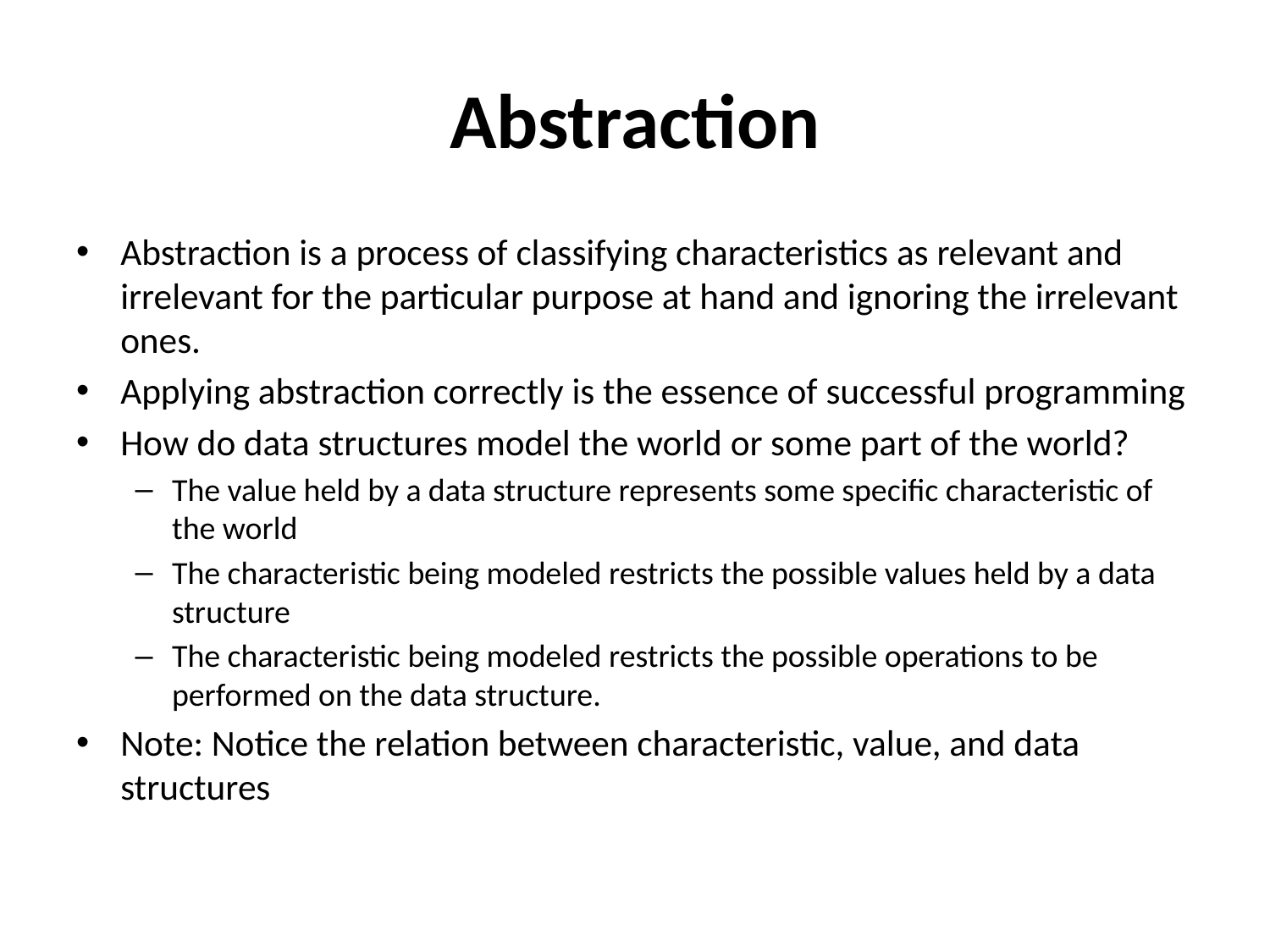

# Abstraction
Abstraction is a process of classifying characteristics as relevant and irrelevant for the particular purpose at hand and ignoring the irrelevant ones.
Applying abstraction correctly is the essence of successful programming
How do data structures model the world or some part of the world?
The value held by a data structure represents some specific characteristic of the world
The characteristic being modeled restricts the possible values held by a data structure
The characteristic being modeled restricts the possible operations to be performed on the data structure.
Note: Notice the relation between characteristic, value, and data structures